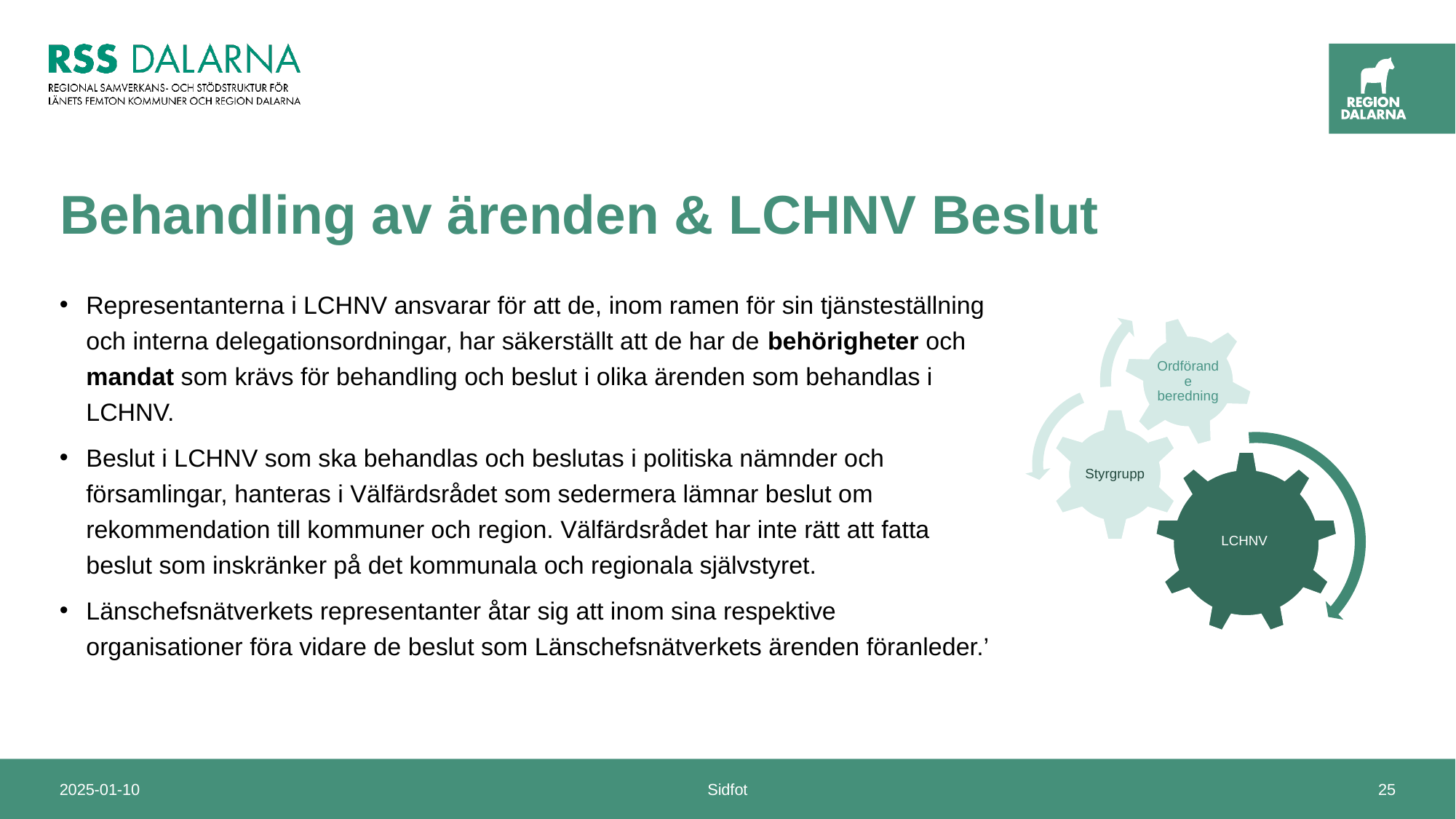

# Behandling av ärenden & LCHNV Beslut
Representanterna i LCHNV ansvarar för att de, inom ramen för sin tjänsteställning och interna delegationsordningar, har säkerställt att de har de behörigheter och mandat som krävs för behandling och beslut i olika ärenden som behandlas i LCHNV.
Beslut i LCHNV som ska behandlas och beslutas i politiska nämnder och församlingar, hanteras i Välfärdsrådet som sedermera lämnar beslut om rekommendation till kommuner och region. Välfärdsrådet har inte rätt att fatta beslut som inskränker på det kommunala och regionala självstyret.
Länschefsnätverkets representanter åtar sig att inom sina respektive organisationer föra vidare de beslut som Länschefsnätverkets ärenden föranleder.’
LCHNV
Styrgrupp
Ordförande beredning
2025-01-10
Sidfot
25